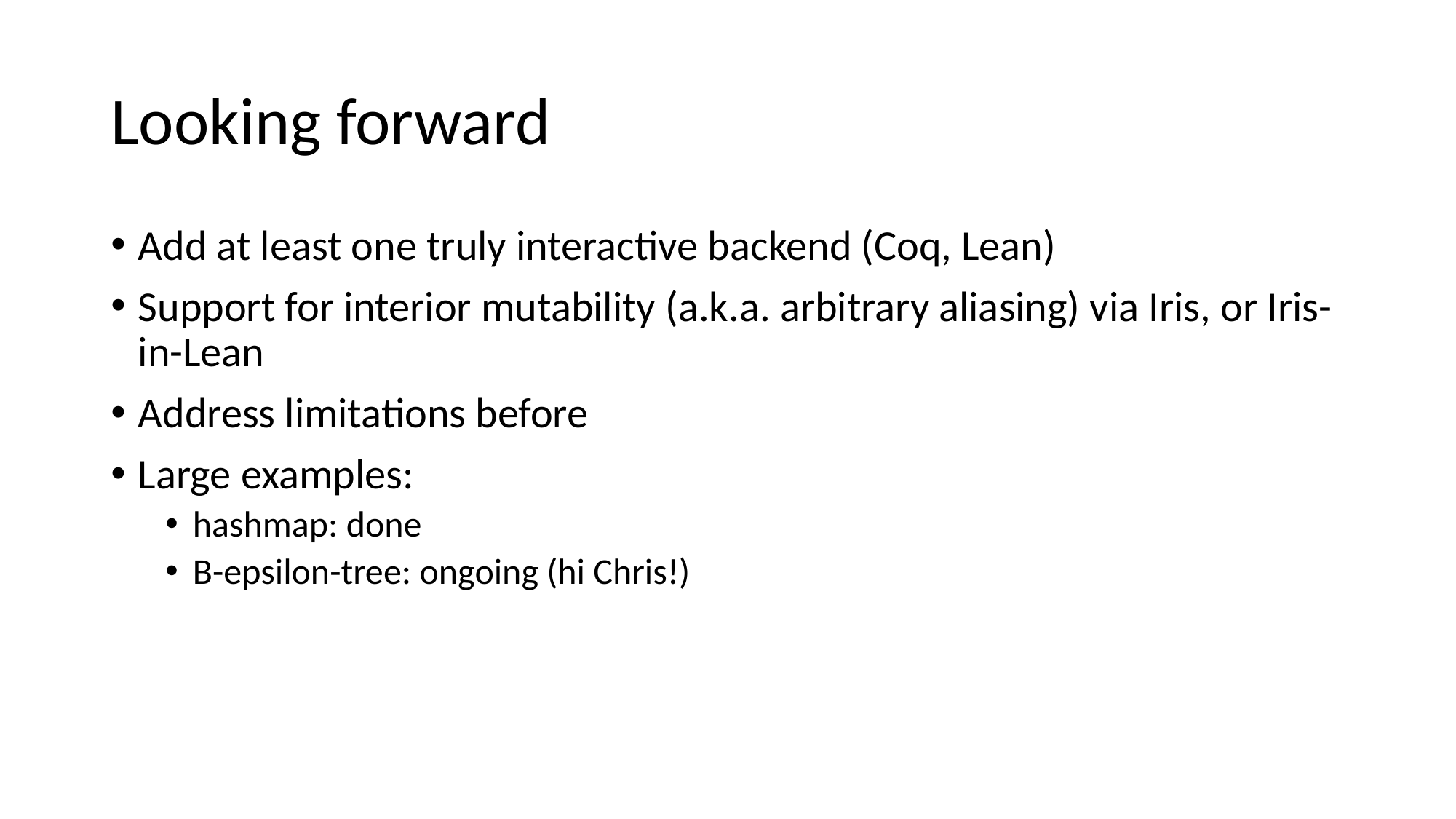

# Looking forward
Add at least one truly interactive backend (Coq, Lean)
Support for interior mutability (a.k.a. arbitrary aliasing) via Iris, or Iris-in-Lean
Address limitations before
Large examples:
hashmap: done
B-epsilon-tree: ongoing (hi Chris!)